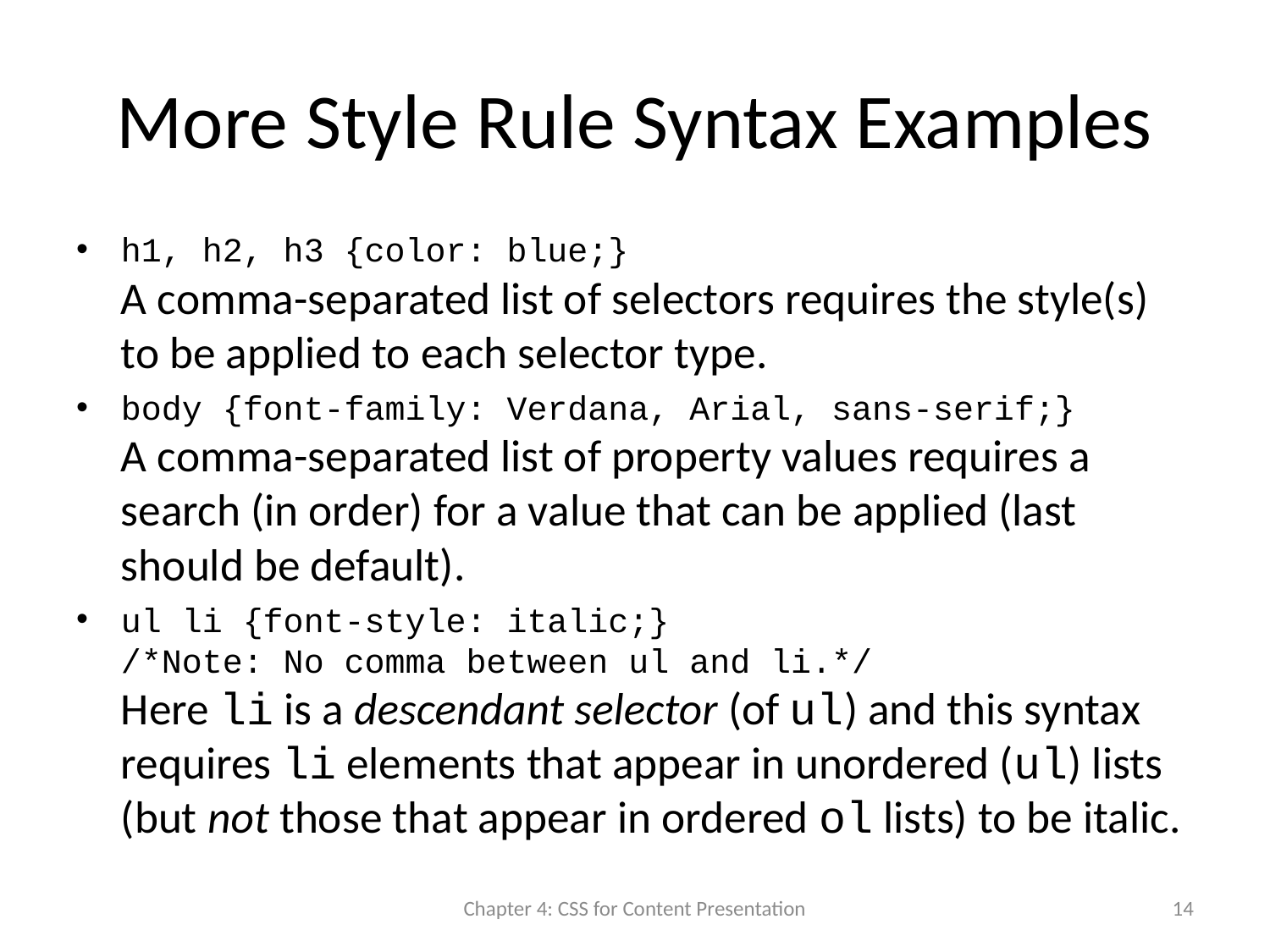

# More Style Rule Syntax Examples
h1, h2, h3 {color: blue;}
A comma-separated list of selectors requires the style(s) to be applied to each selector type.
body {font-family: Verdana, Arial, sans-serif;}
A comma-separated list of property values requires a search (in order) for a value that can be applied (last should be default).
ul li {font-style: italic;}
/*Note: No comma between ul and li.*/
Here li is a descendant selector (of ul) and this syntax requires li elements that appear in unordered (ul) lists (but not those that appear in ordered ol lists) to be italic.
Chapter 4: CSS for Content Presentation
14